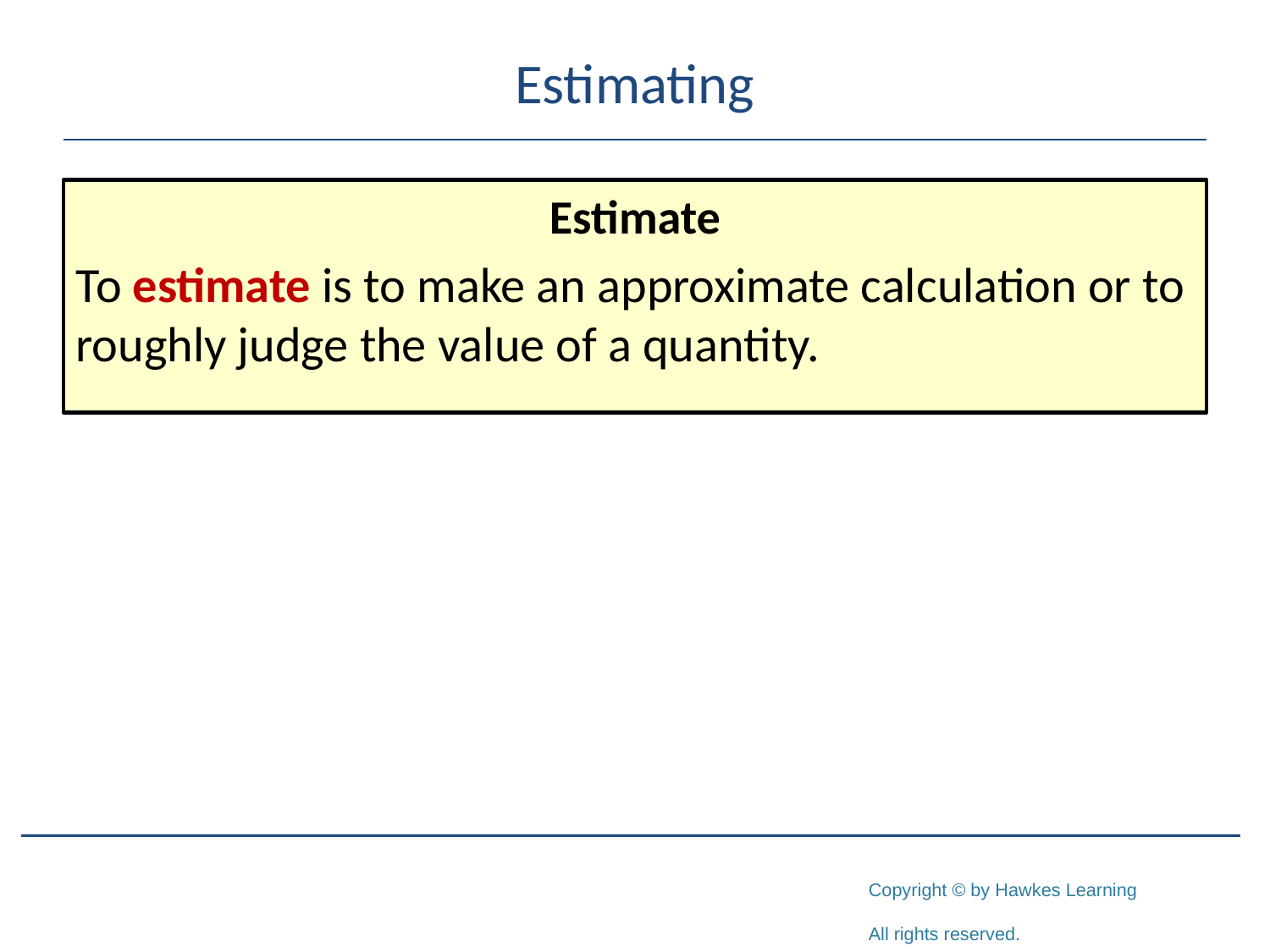

# Estimating

Estimate
To estimate is to make an approximate calculation or to roughly judge the value of a quantity.